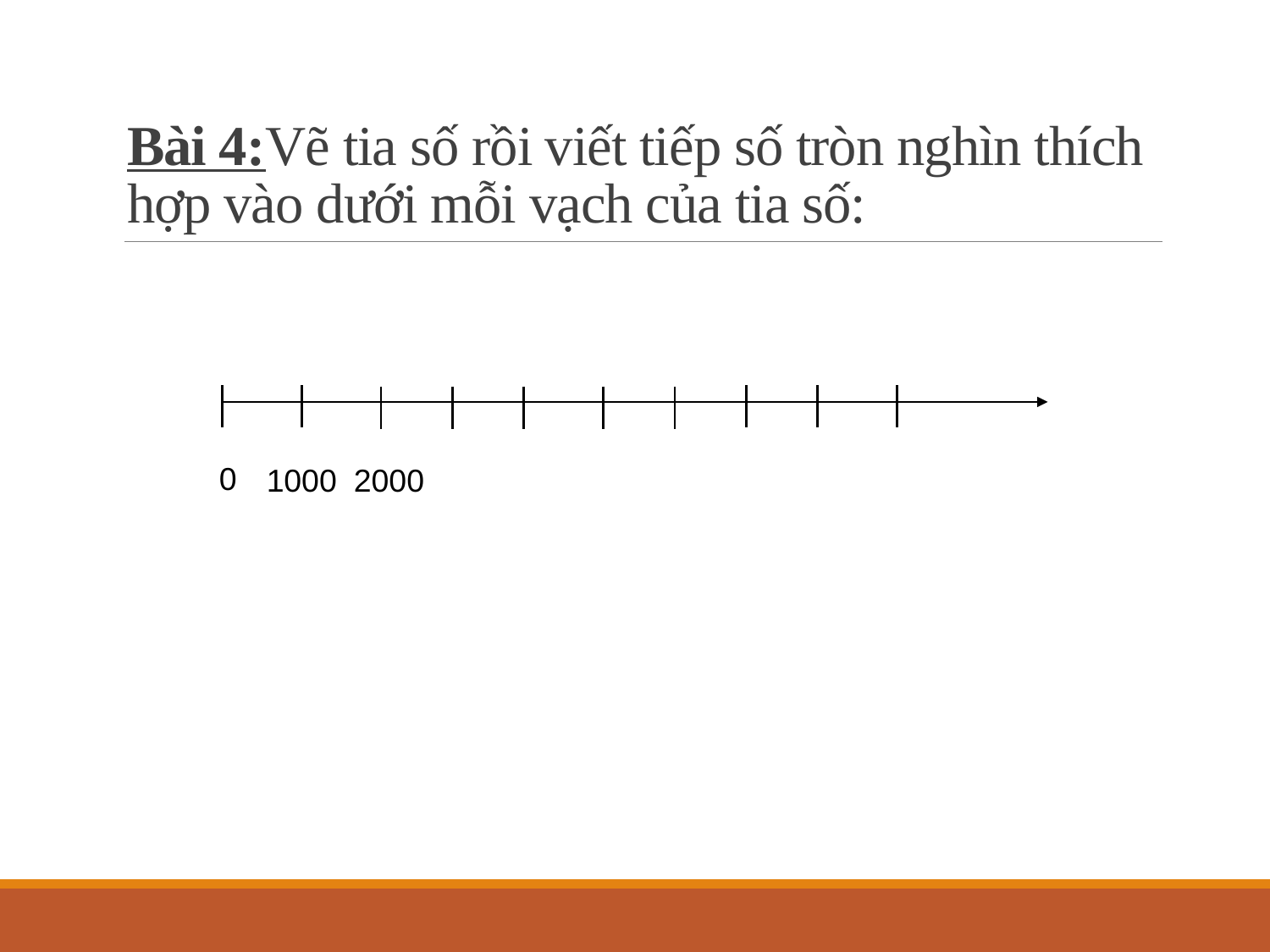

# Bài 4:Vẽ tia số rồi viết tiếp số tròn nghìn thích hợp vào dưới mỗi vạch của tia số:

0
1000
2000